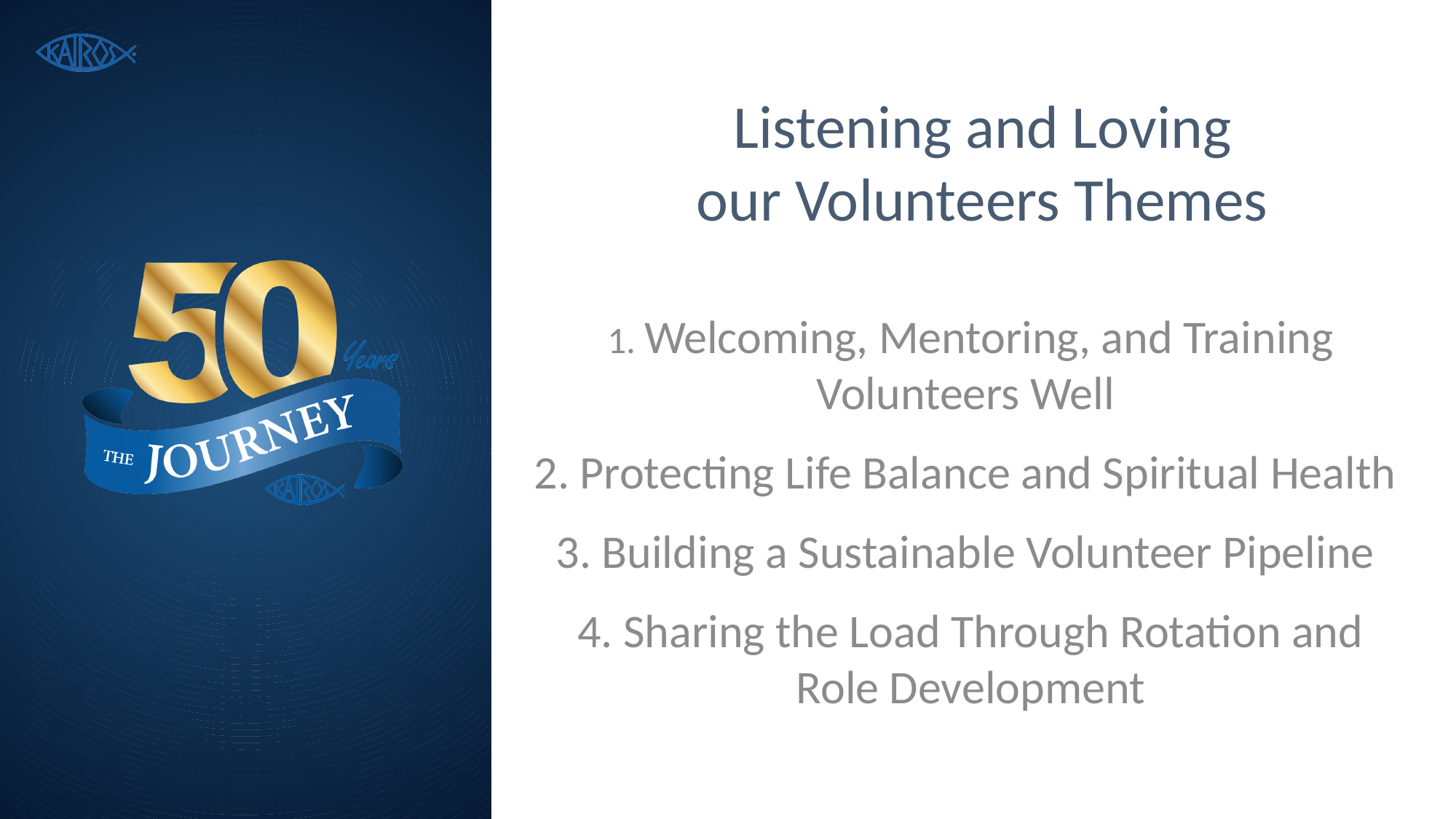

# Listening and Loving our Volunteers Themes
1. Welcoming, Mentoring, and Training Volunteers Well
2. Protecting Life Balance and Spiritual Health
3. Building a Sustainable Volunteer Pipeline
4. Sharing the Load Through Rotation and Role Development